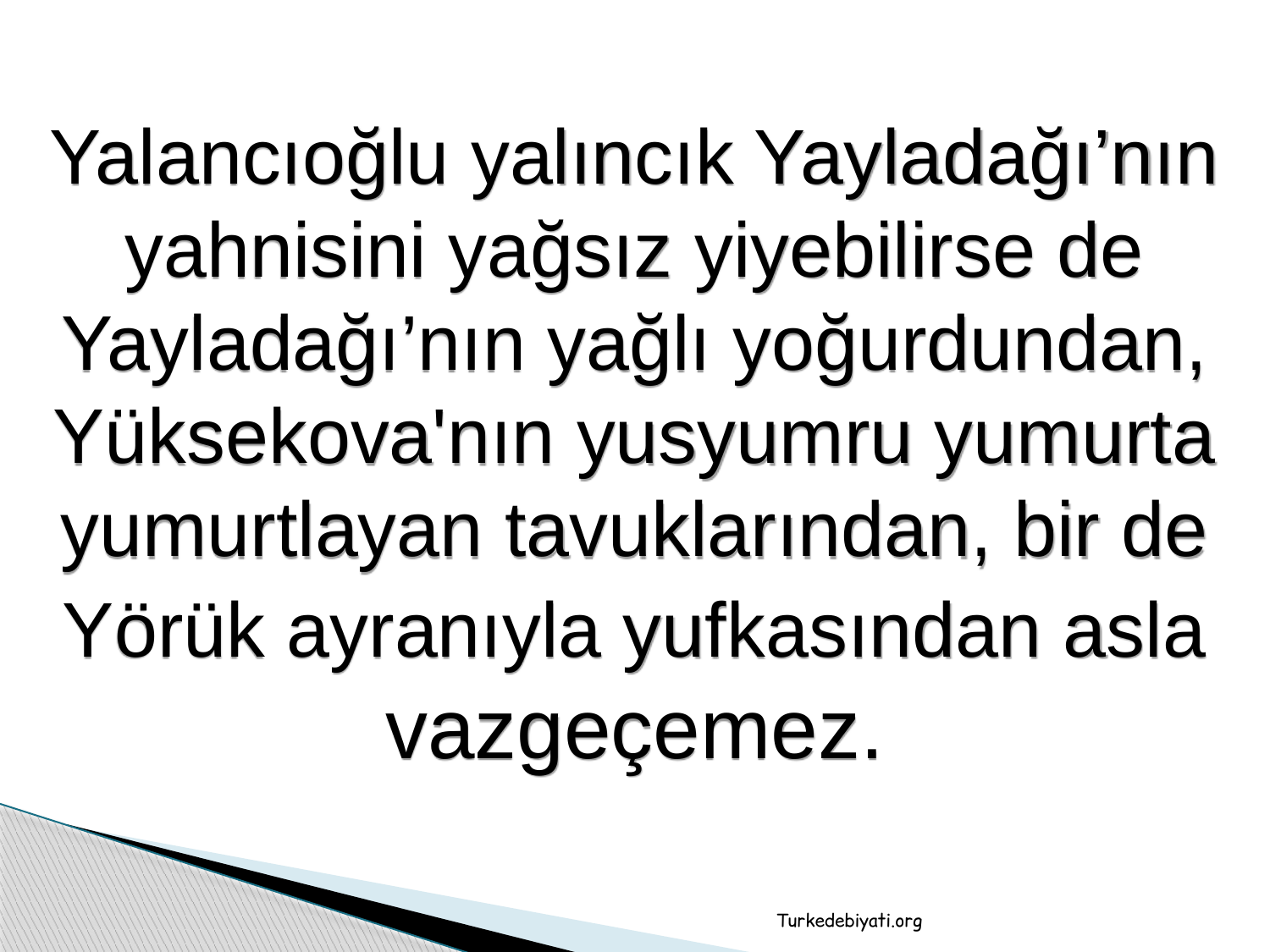

Yalancıoğlu yalıncık Yayladağı’nın yahnisini yağsız yiyebilirse de Yayladağı’nın yağlı yoğurdundan, Yüksekova'nın yusyumru yumurta yumurtlayan tavuklarından, bir de Yörük ayranıyla yufkasından asla vazgeçemez.
Turkedebiyati.org